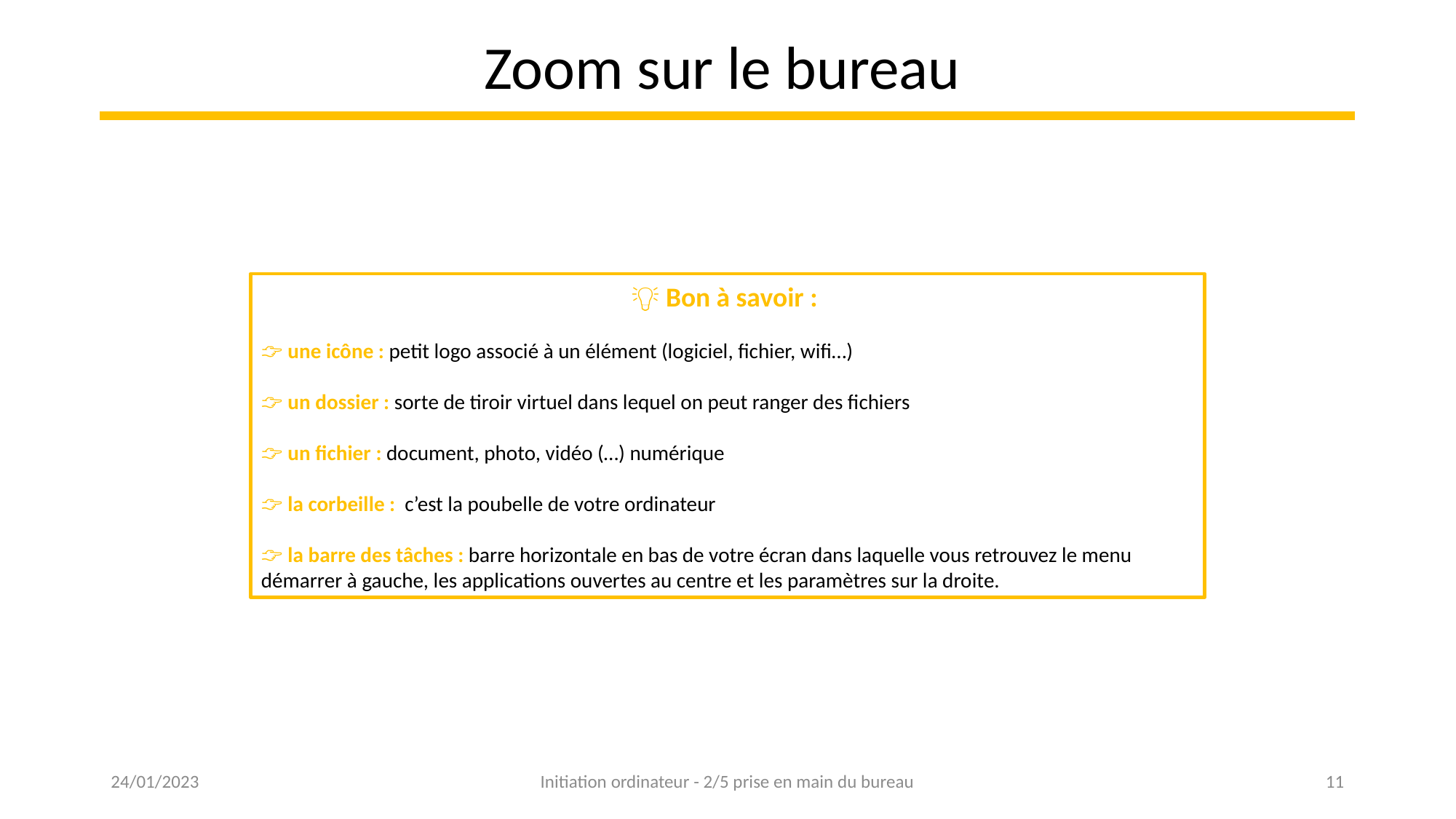

# Zoom sur le bureau
💡 Bon à savoir :

👉 une icône : petit logo associé à un élément (logiciel, fichier, wifi…)

👉 un dossier : sorte de tiroir virtuel dans lequel on peut ranger des fichiers

👉 un fichier : document, photo, vidéo (…) numérique

👉 la corbeille :  c’est la poubelle de votre ordinateur

👉 la barre des tâches : barre horizontale en bas de votre écran dans laquelle vous retrouvez le menu démarrer à gauche, les applications ouvertes au centre et les paramètres sur la droite.
24/01/2023
Initiation ordinateur - 2/5 prise en main du bureau
11